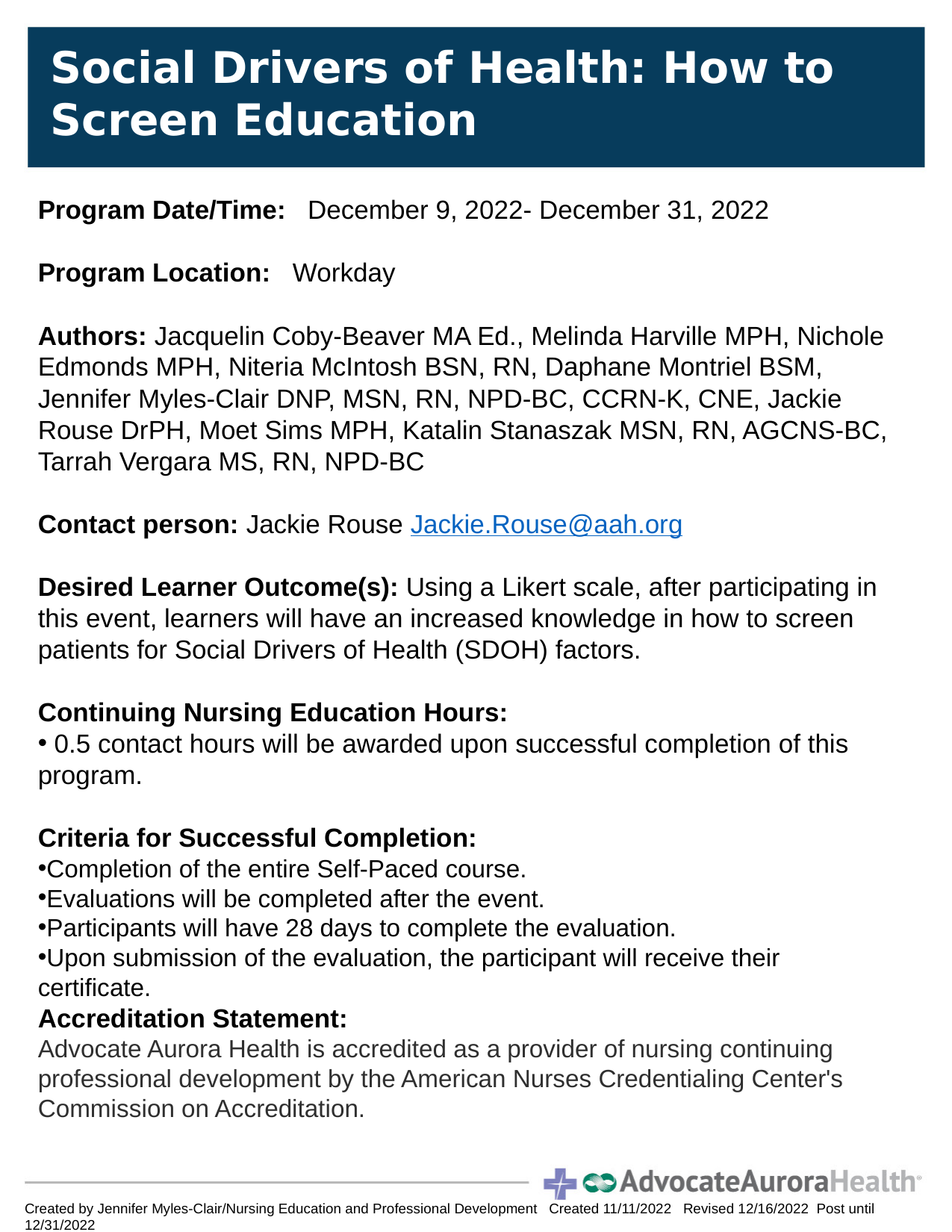

Social Drivers of Health: How to Screen Education
Program Date/Time:   ​December 9, 2022- December 31, 2022
​
Program Location:   ​Workday
​
Authors: Jacquelin Coby-Beaver MA Ed., Melinda Harville MPH, Nichole Edmonds MPH, Niteria McIntosh BSN, RN, Daphane Montriel BSM, Jennifer Myles-Clair DNP, MSN, RN, NPD-BC, CCRN-K, CNE, Jackie Rouse DrPH, Moet Sims MPH, Katalin Stanaszak MSN, RN, AGCNS-BC, Tarrah Vergara MS, RN, NPD-BC

Contact person: Jackie Rouse Jackie.Rouse@aah.org
​
Desired Learner Outcome(s): Using a Likert scale, after participating in this event, learners will have an increased knowledge in how to screen patients for Social Drivers of Health (SDOH) factors.
​
Continuing Nursing Education Hours:​
 0.5 contact hours will be awarded upon successful completion of this program.  ​

Criteria for Successful Completion: ​
Completion of the entire Self-Paced course. ​
Evaluations will be completed after the event.  ​
Participants will have 28 days to complete the evaluation.  ​
Upon submission of the evaluation, the participant will receive their certificate.  ​
Accreditation Statement: ​
Advocate Aurora Health is accredited as a provider of nursing continuing professional development by the American Nurses Credentialing Center's Commission on Accreditation.

Created by Jennifer Myles-Clair/Nursing Education and Professional Development   Created 11/11/2022   Revised 12/16/2022  Post until 12/31/2022